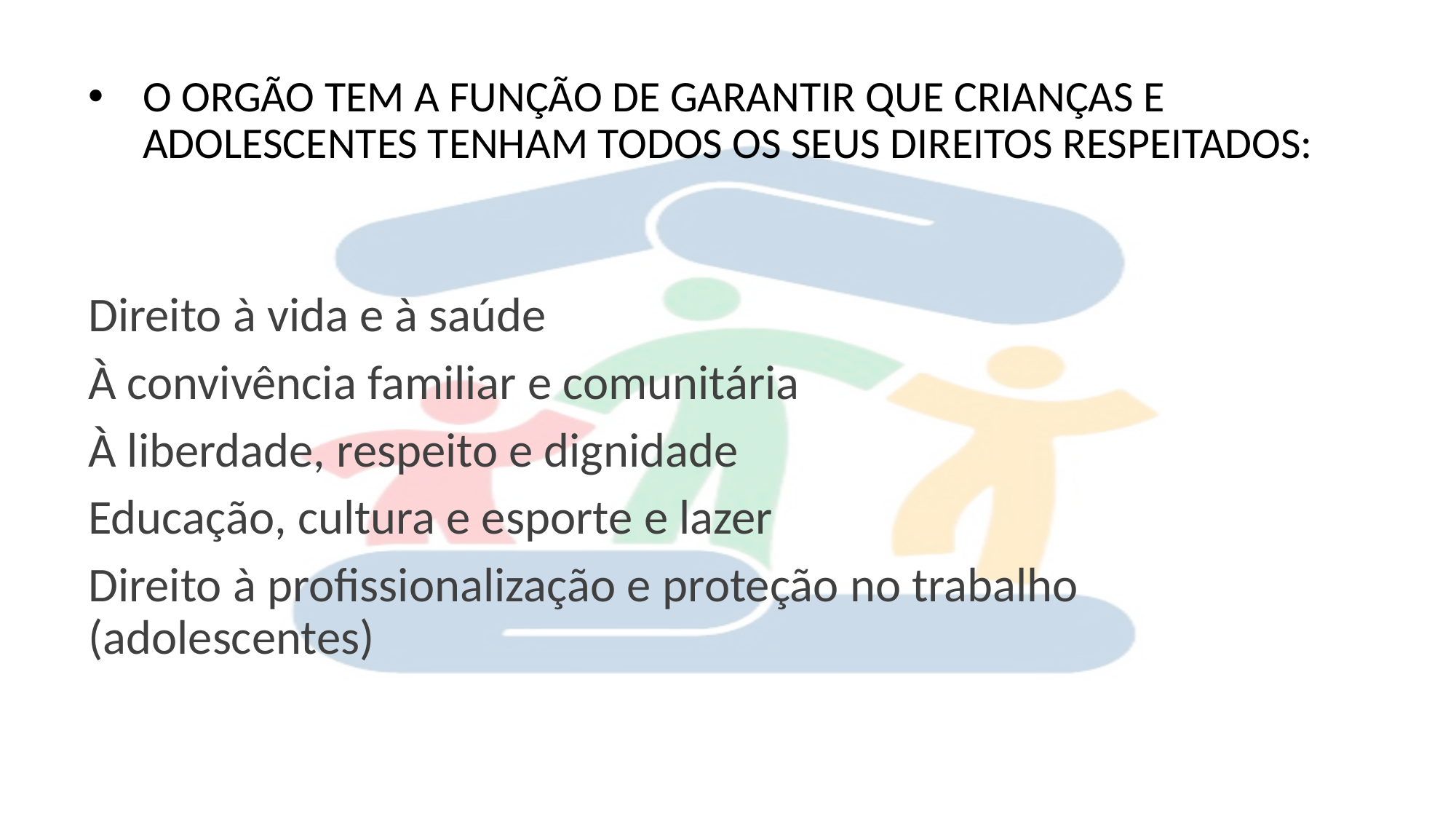

# O ORGÃO TEM A FUNÇÃO DE GARANTIR QUE CRIANÇAS E ADOLESCENTES TENHAM TODOS OS SEUS DIREITOS RESPEITADOS:
Direito à vida e à saúde
À convivência familiar e comunitária
À liberdade, respeito e dignidade
Educação, cultura e esporte e lazer
Direito à profissionalização e proteção no trabalho (adolescentes)